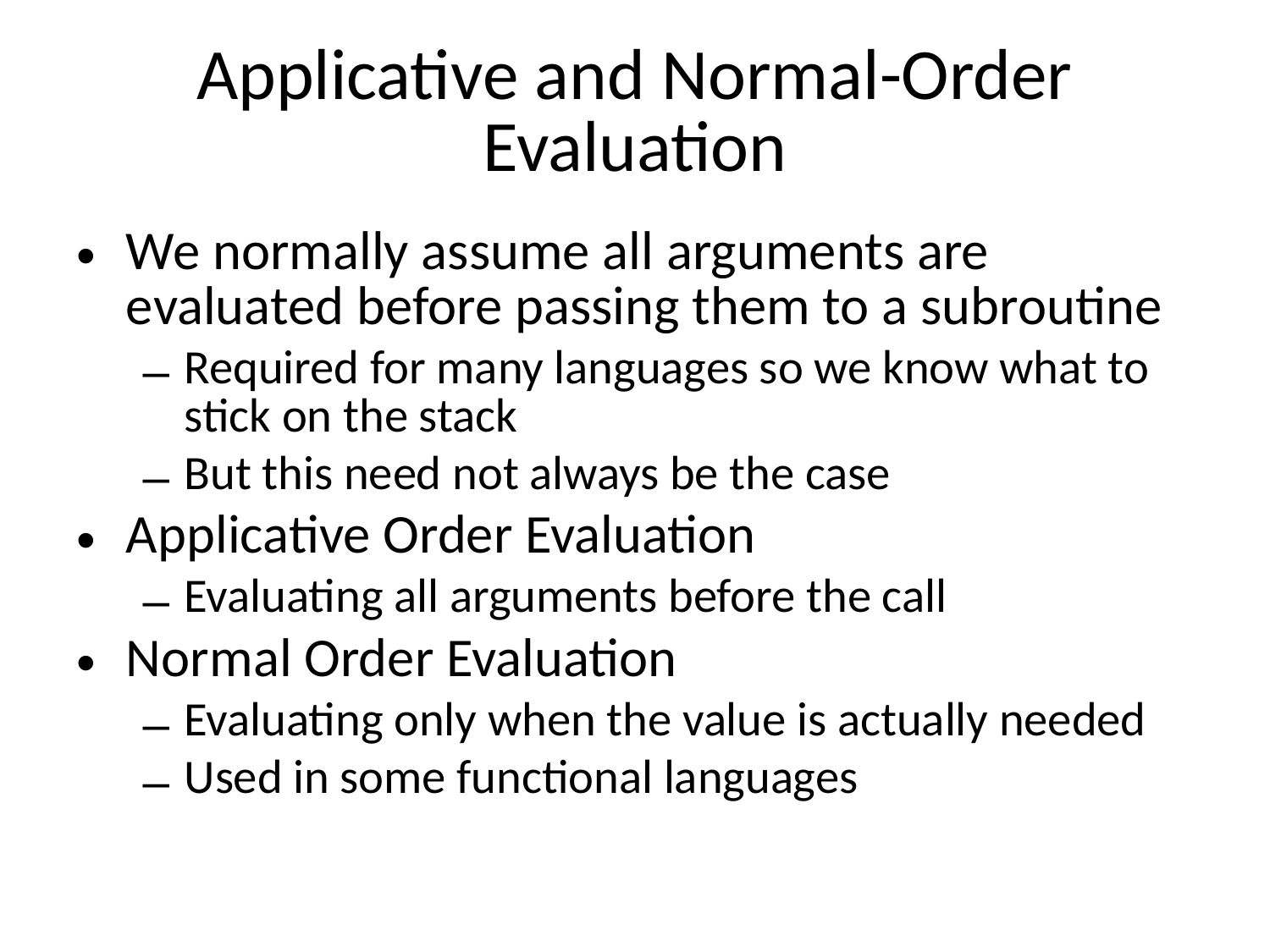

# Applicative and Normal-Order Evaluation
We normally assume all arguments are evaluated before passing them to a subroutine
Required for many languages so we know what to stick on the stack
But this need not always be the case
Applicative Order Evaluation
Evaluating all arguments before the call
Normal Order Evaluation
Evaluating only when the value is actually needed
Used in some functional languages